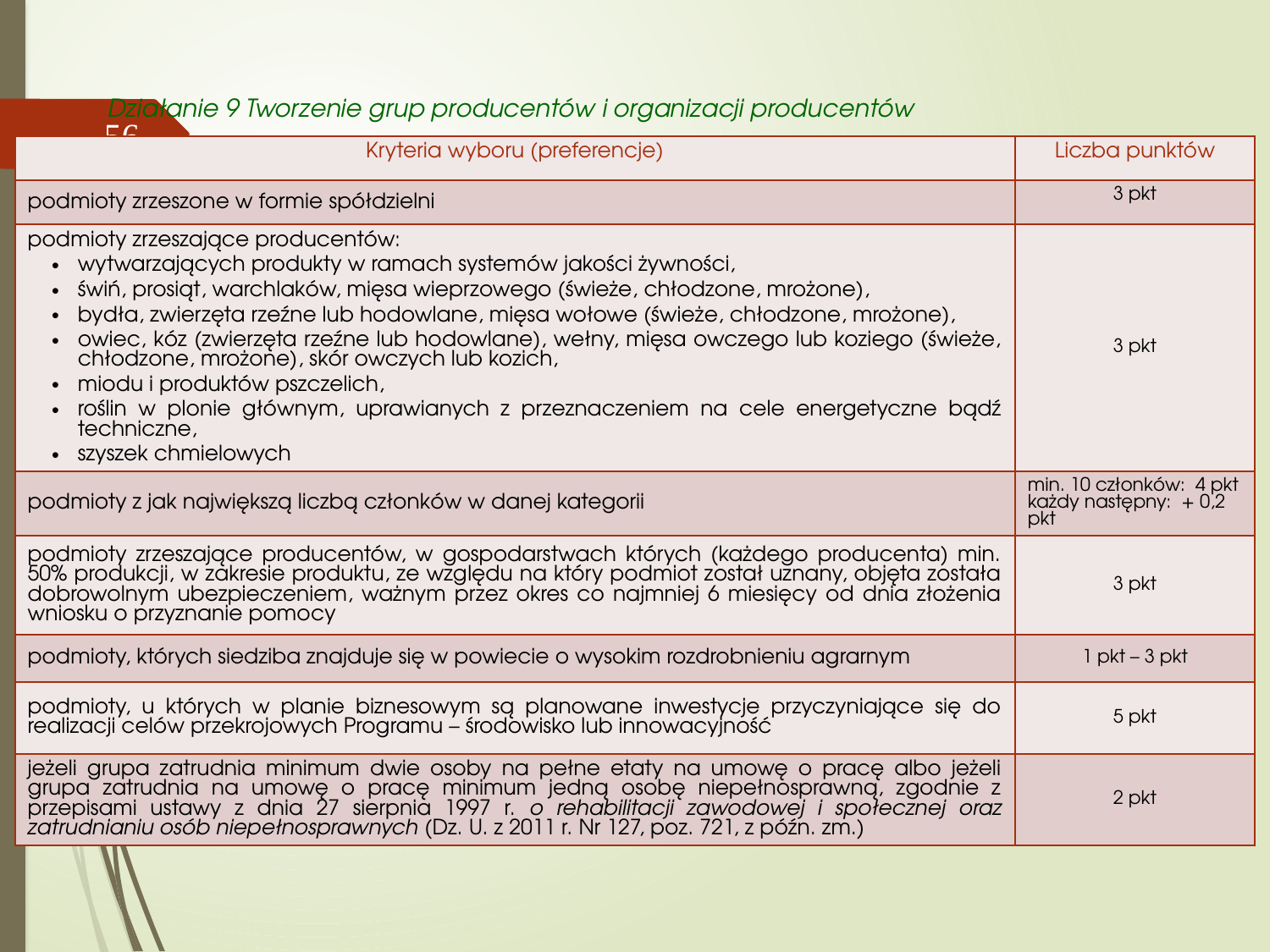

# Działanie 9 Tworzenie grup producentów i organizacji producentów
56
| Kryteria wyboru (preferencje) | Liczba punktów |
| --- | --- |
| podmioty zrzeszone w formie spółdzielni | 3 pkt |
| podmioty zrzeszające producentów: wytwarzających produkty w ramach systemów jakości żywności, świń, prosiąt, warchlaków, mięsa wieprzowego (świeże, chłodzone, mrożone), bydła, zwierzęta rzeźne lub hodowlane, mięsa wołowe (świeże, chłodzone, mrożone), owiec, kóz (zwierzęta rzeźne lub hodowlane), wełny, mięsa owczego lub koziego (świeże, chłodzone, mrożone), skór owczych lub kozich, miodu i produktów pszczelich, roślin w plonie głównym, uprawianych z przeznaczeniem na cele energetyczne bądź techniczne, szyszek chmielowych | 3 pkt |
| podmioty z jak największą liczbą członków w danej kategorii | min. 10 członków: 4 pkt każdy następny: + 0,2 pkt |
| podmioty zrzeszające producentów, w gospodarstwach których (każdego producenta) min. 50% produkcji, w zakresie produktu, ze względu na który podmiot został uznany, objęta została dobrowolnym ubezpieczeniem, ważnym przez okres co najmniej 6 miesięcy od dnia złożenia wniosku o przyznanie pomocy | 3 pkt |
| podmioty, których siedziba znajduje się w powiecie o wysokim rozdrobnieniu agrarnym | 1 pkt – 3 pkt |
| podmioty, u których w planie biznesowym są planowane inwestycje przyczyniające się do realizacji celów przekrojowych Programu – środowisko lub innowacyjność | 5 pkt |
| jeżeli grupa zatrudnia minimum dwie osoby na pełne etaty na umowę o pracę albo jeżeli grupa zatrudnia na umowę o pracę minimum jedną osobę niepełnosprawną, zgodnie z przepisami ustawy z dnia 27 sierpnia 1997 r. o rehabilitacji zawodowej i społecznej oraz zatrudnianiu osób niepełnosprawnych (Dz. U. z 2011 r. Nr 127, poz. 721, z późn. zm.) | 2 pkt |